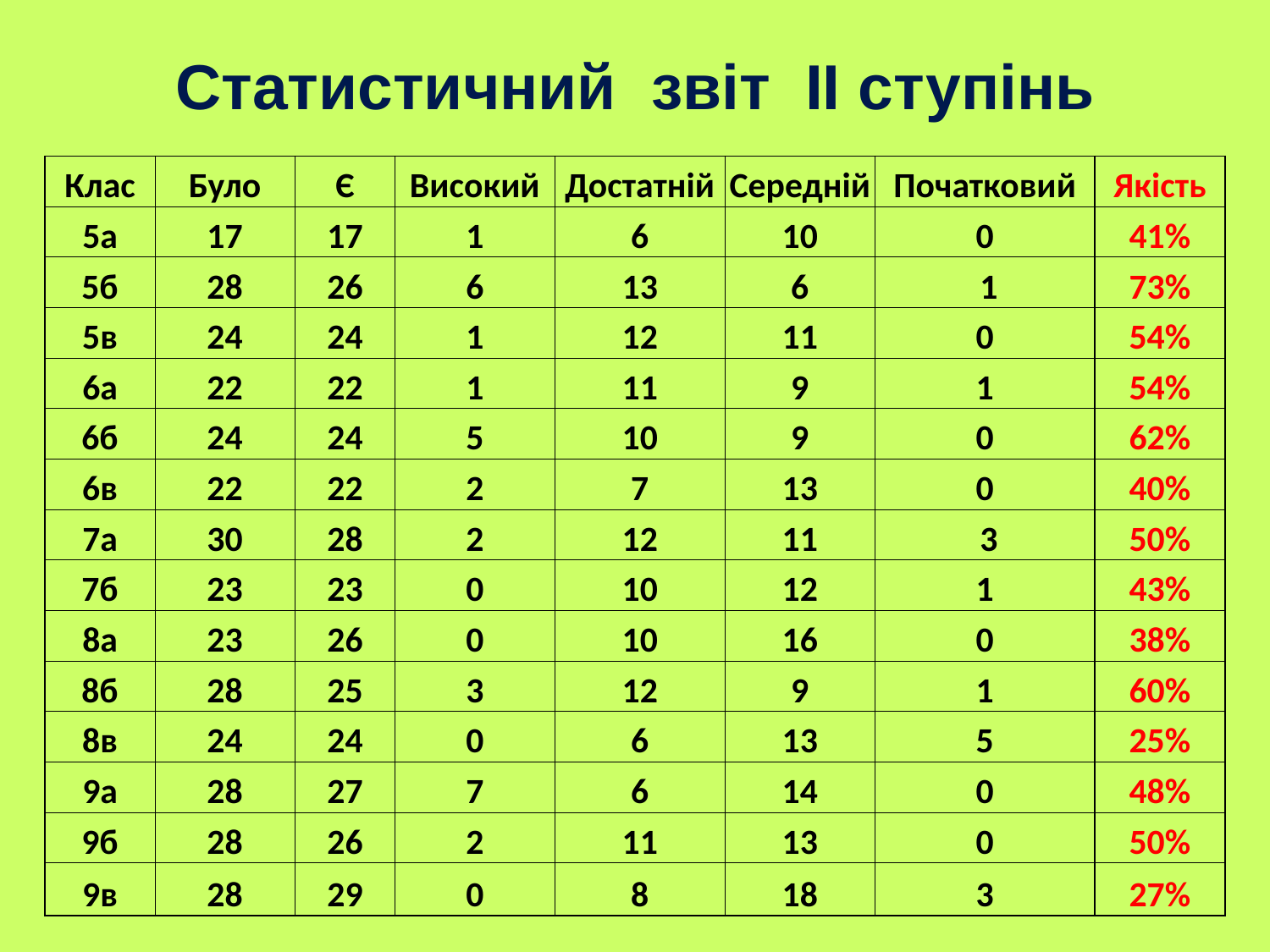

# Статистичний  звіт  ІІ ступінь
| Клас | Було | Є | Високий | Достатній | Середній | Початковий | Якість |
| --- | --- | --- | --- | --- | --- | --- | --- |
| 5а | 17 | 17 | 1 | 6 | 10 | 0 | 41% |
| 5б | 28 | 26 | 6 | 13 | 6 | 1 | 73% |
| 5в | 24 | 24 | 1 | 12 | 11 | 0 | 54% |
| 6а | 22 | 22 | 1 | 11 | 9 | 1 | 54% |
| 6б | 24 | 24 | 5 | 10 | 9 | 0 | 62% |
| 6в | 22 | 22 | 2 | 7 | 13 | 0 | 40% |
| 7а | 30 | 28 | 2 | 12 | 11 | 3 | 50% |
| 7б | 23 | 23 | 0 | 10 | 12 | 1 | 43% |
| 8а | 23 | 26 | 0 | 10 | 16 | 0 | 38% |
| 8б | 28 | 25 | 3 | 12 | 9 | 1 | 60% |
| 8в | 24 | 24 | 0 | 6 | 13 | 5 | 25% |
| 9а | 28 | 27 | 7 | 6 | 14 | 0 | 48% |
| 9б | 28 | 26 | 2 | 11 | 13 | 0 | 50% |
| 9в | 28 | 29 | 0 | 8 | 18 | 3 | 27% |